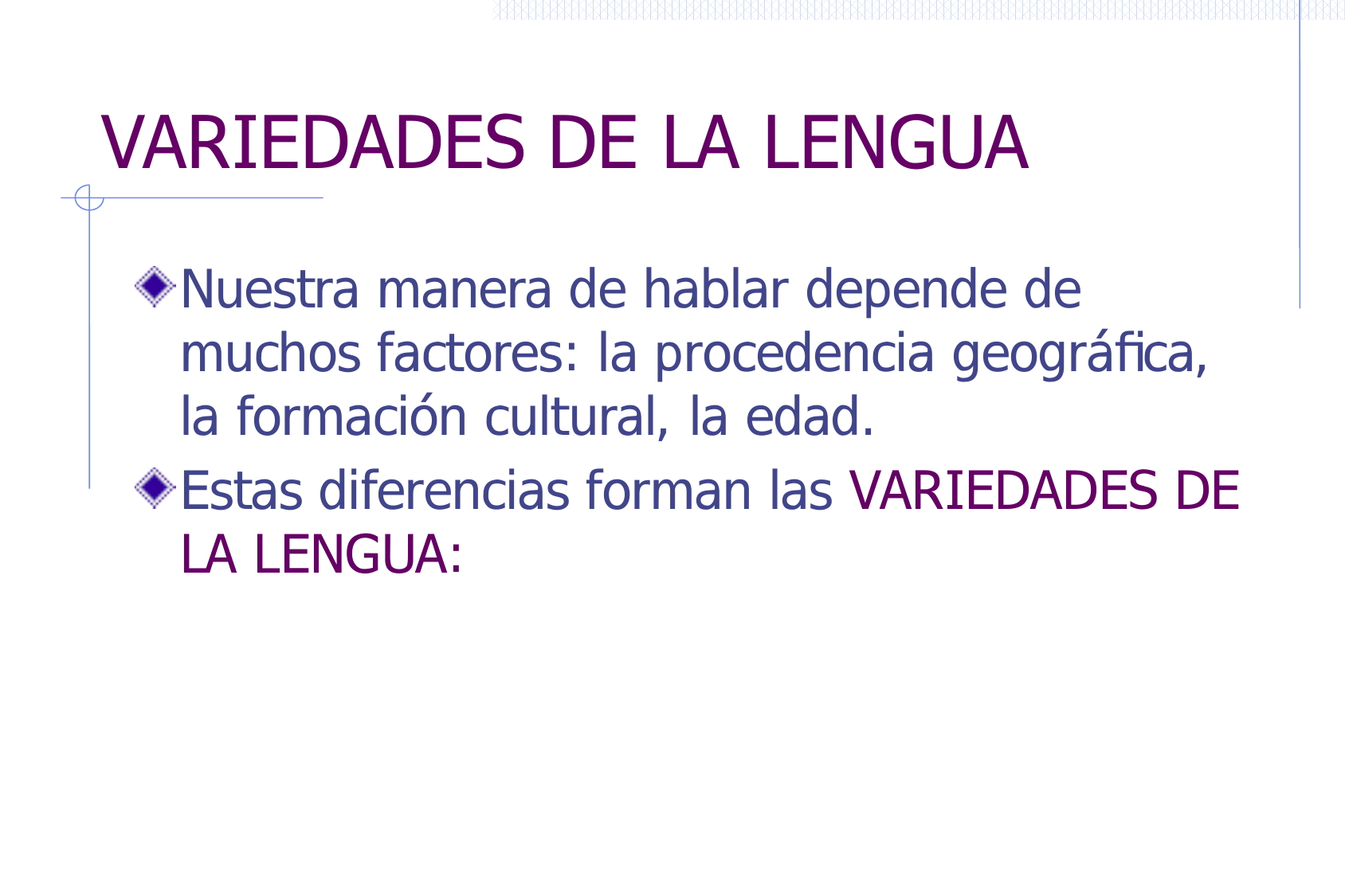

# VARIEDADES DE LA LENGUA
Nuestra manera de hablar depende de muchos factores: la procedencia geográfica, la formación cultural, la edad.
Estas diferencias forman las VARIEDADES DE LA LENGUA: